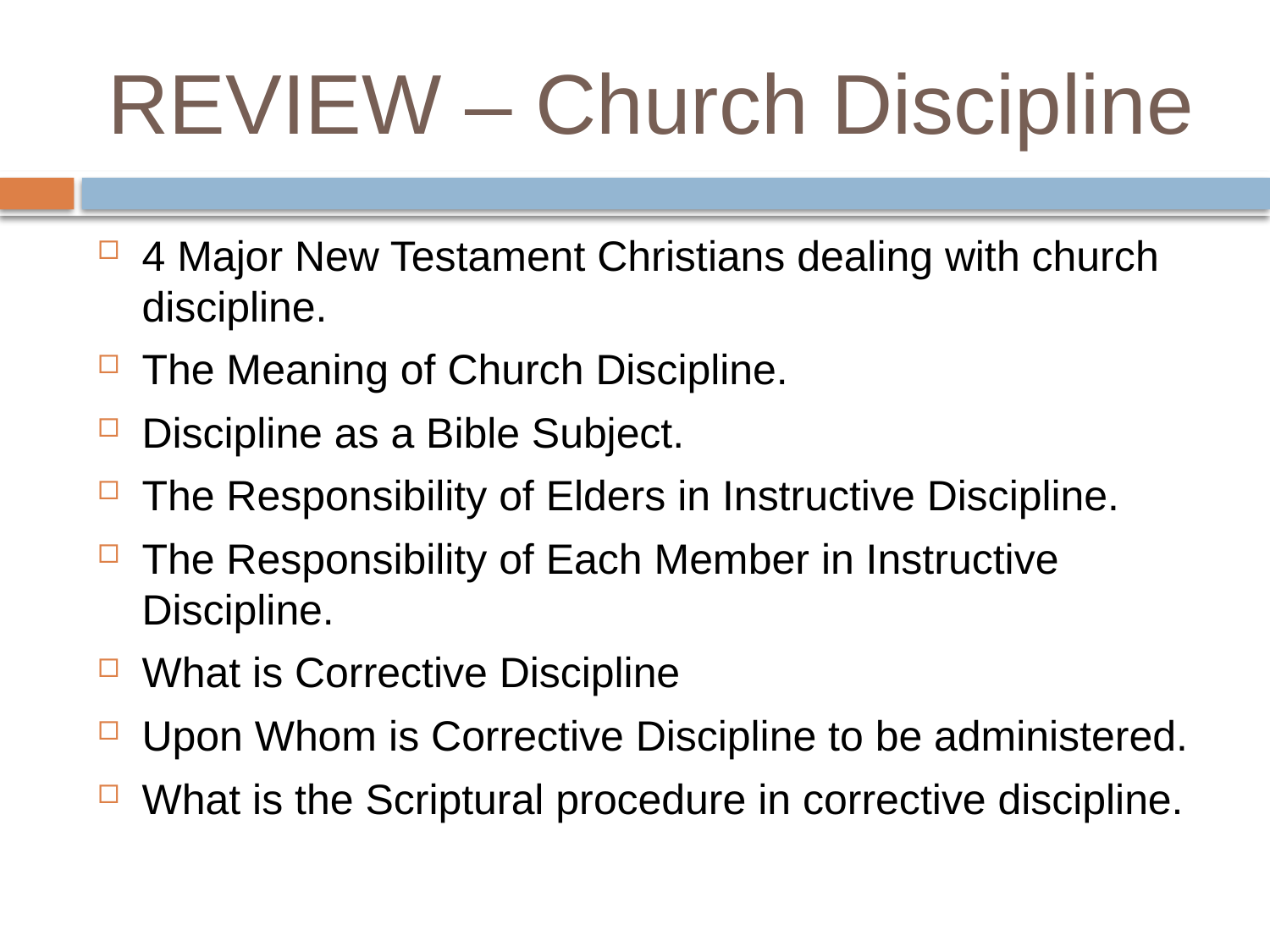

# REVIEW – Church Discipline
4 Major New Testament Christians dealing with church discipline.
The Meaning of Church Discipline.
Discipline as a Bible Subject.
The Responsibility of Elders in Instructive Discipline.
The Responsibility of Each Member in Instructive Discipline.
What is Corrective Discipline
Upon Whom is Corrective Discipline to be administered.
What is the Scriptural procedure in corrective discipline.